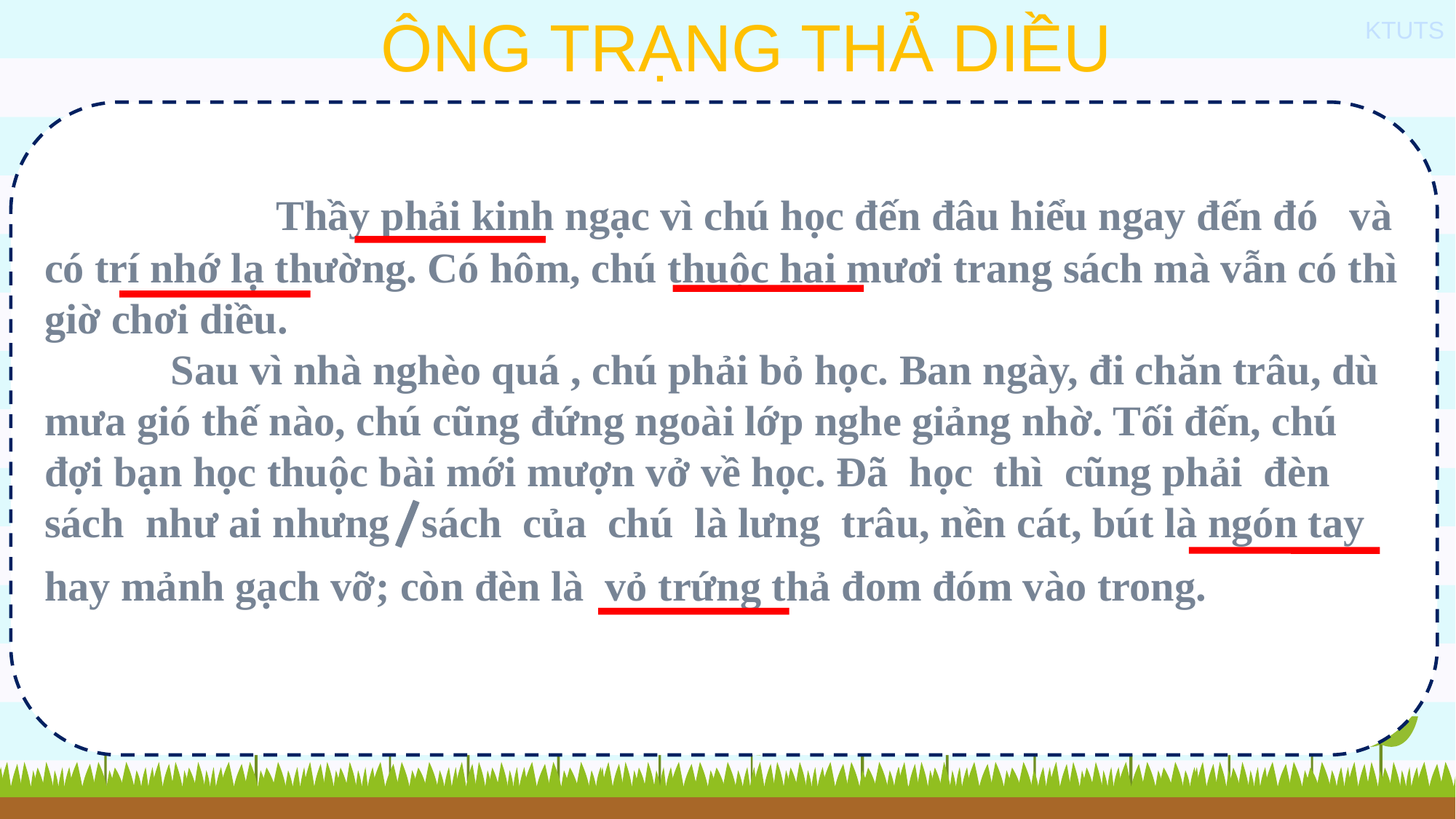

ÔNG TRẠNG THẢ DIỀU

		 Thầy phải kinh ngạc vì chú học đến đâu hiểu ngay đến đó   và có trí nhớ lạ thường. Có hôm, chú thuộc hai mươi trang sách mà vẫn có thì giờ chơi diều.
            Sau vì nhà nghèo quá , chú phải bỏ học. Ban ngày, đi chăn trâu, dù mưa gió thế nào, chú cũng đứng ngoài lớp nghe giảng nhờ. Tối đến, chú đợi bạn học thuộc bài mới mượn vở về học. Đã  học  thì  cũng phải  đèn  sách  như ai nhưng   sách  của  chú  là lưng  trâu, nền cát, bút là ngón tay hay mảnh gạch vỡ; còn đèn là  vỏ trứng thả đom đóm vào trong.